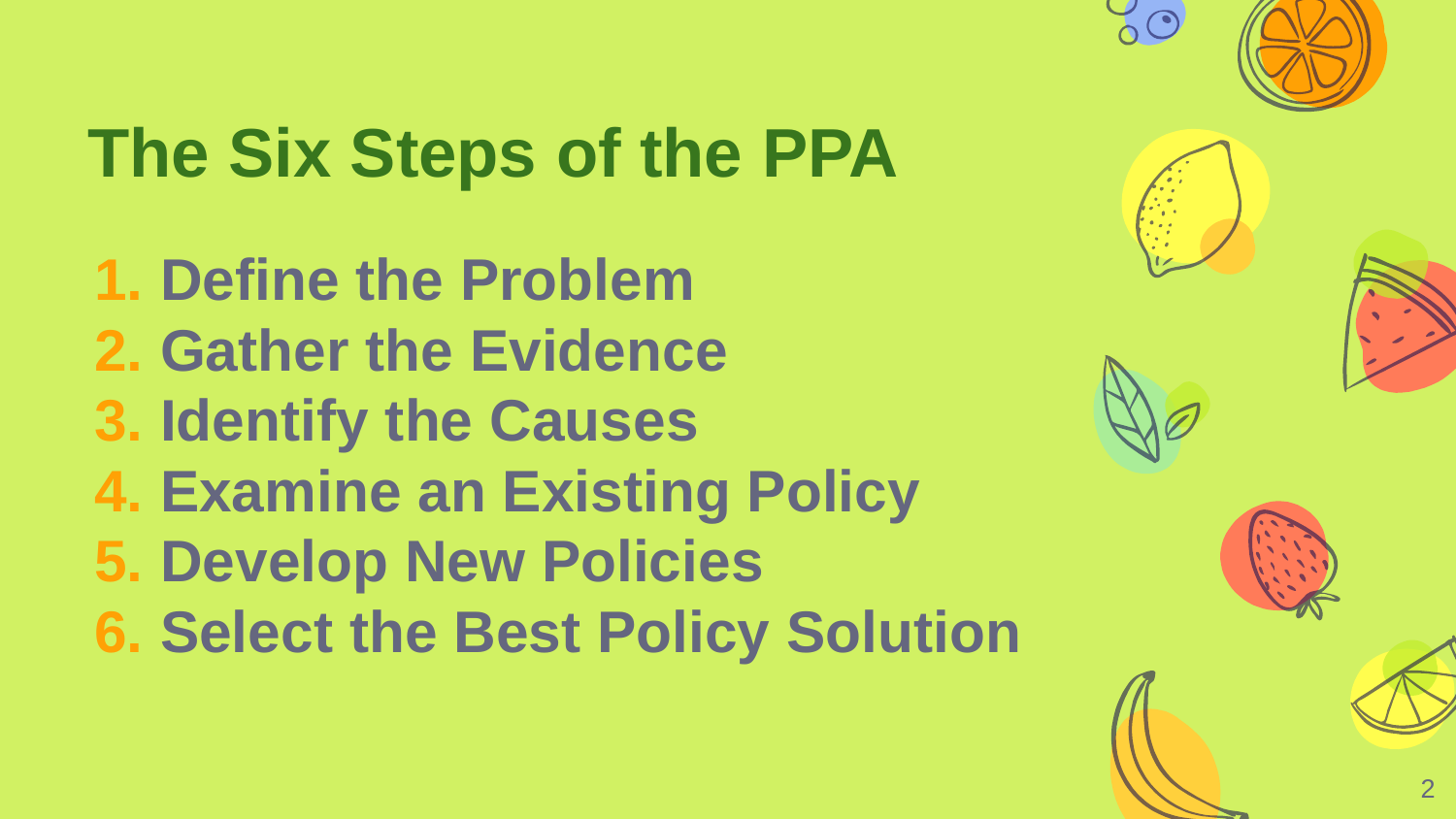

# The Six Steps of the PPA
Define the Problem
Gather the Evidence
Identify the Causes
Examine an Existing Policy
Develop New Policies
Select the Best Policy Solution
2